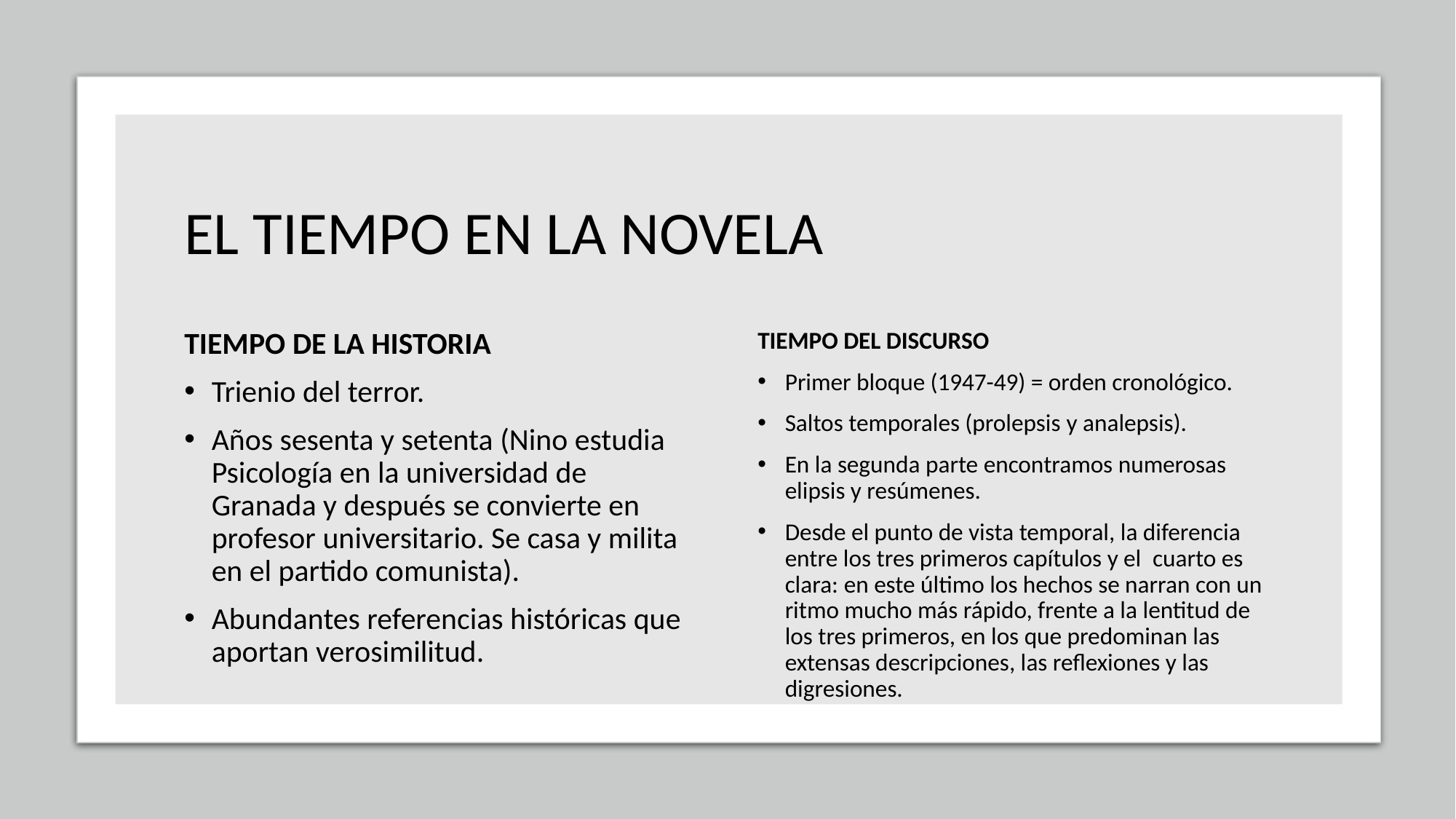

# EL TIEMPO EN LA NOVELA
TIEMPO DE LA HISTORIA
Trienio del terror.
Años sesenta y setenta (Nino estudia Psicología en la universidad de Granada y después se convierte en profesor universitario. Se casa y milita en el partido comunista).
Abundantes referencias históricas que aportan verosimilitud.
TIEMPO DEL DISCURSO
Primer bloque (1947-49) = orden cronológico.
Saltos temporales (prolepsis y analepsis).
En la segunda parte encontramos numerosas elipsis y resúmenes.
Desde el punto de vista temporal, la diferencia entre los tres primeros capítulos y el  cuarto es clara: en este último los hechos se narran con un ritmo mucho más rápido, frente a la lentitud de los tres primeros, en los que predominan las extensas descripciones, las reflexiones y las digresiones.